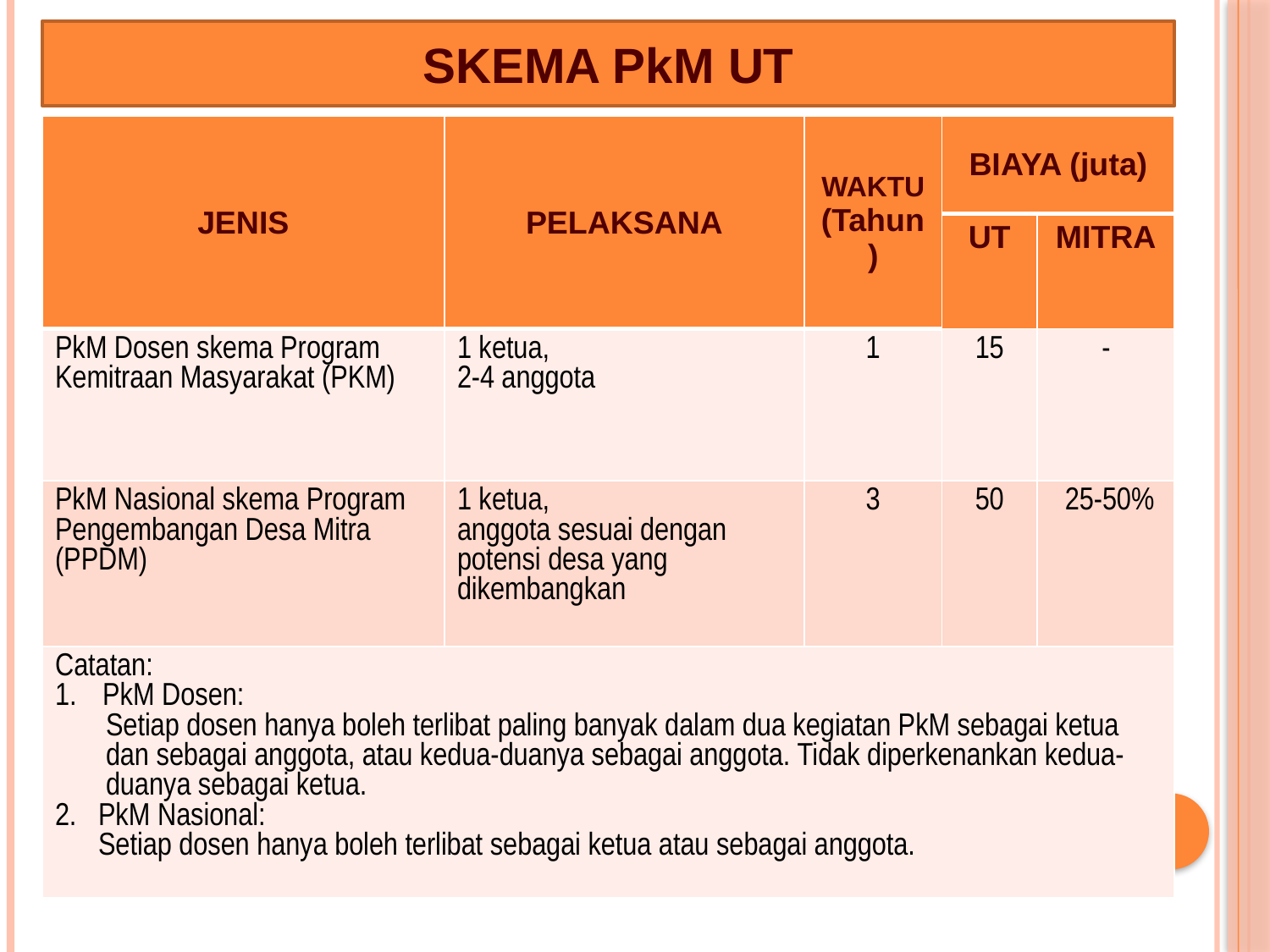

SKEMA PkM UT
| JENIS | PELAKSANA | WAKTU (Tahun) | BIAYA (juta) |  |
| --- | --- | --- | --- | --- |
|  |  |  | UT | MITRA |
| PkM Dosen skema Program Kemitraan Masyarakat (PKM) | 1 ketua, 2-4 anggota | 1 | 15 | - |
| PkM Nasional skema Program Pengembangan Desa Mitra (PPDM) | 1 ketua, anggota sesuai dengan potensi desa yang dikembangkan | 3 | 50 | 25-50% |
| Catatan: PkM Dosen: Setiap dosen hanya boleh terlibat paling banyak dalam dua kegiatan PkM sebagai ketua dan sebagai anggota, atau kedua-duanya sebagai anggota. Tidak diperkenankan kedua-duanya sebagai ketua. 2. PkM Nasional: Setiap dosen hanya boleh terlibat sebagai ketua atau sebagai anggota. |  |  |  |  |